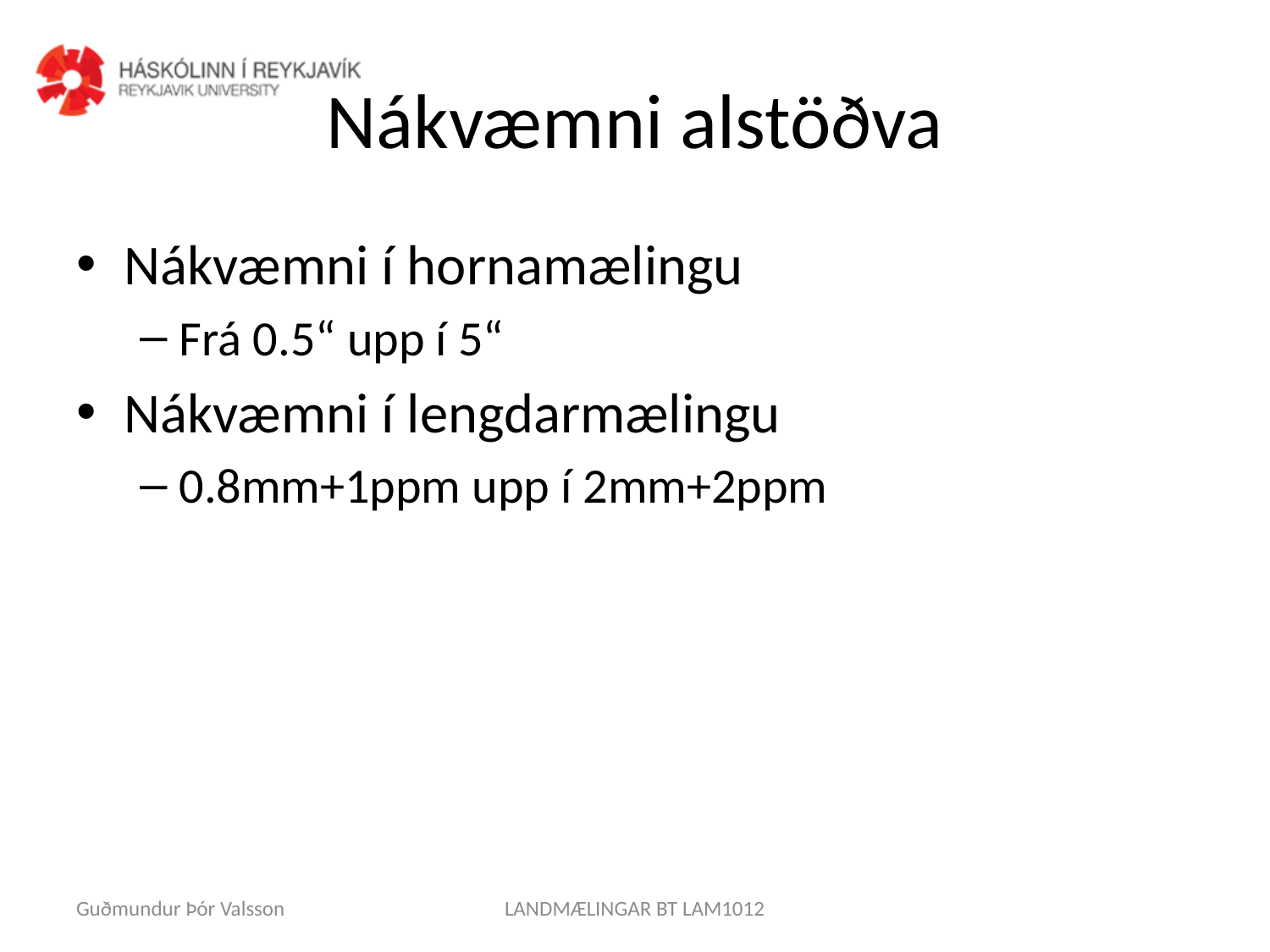

# Nákvæmni alstöðva
Nákvæmni í hornamælingu
Frá 0.5“ upp í 5“
Nákvæmni í lengdarmælingu
0.8mm+1ppm upp í 2mm+2ppm
Guðmundur Þór Valsson
LANDMÆLINGAR BT LAM1012